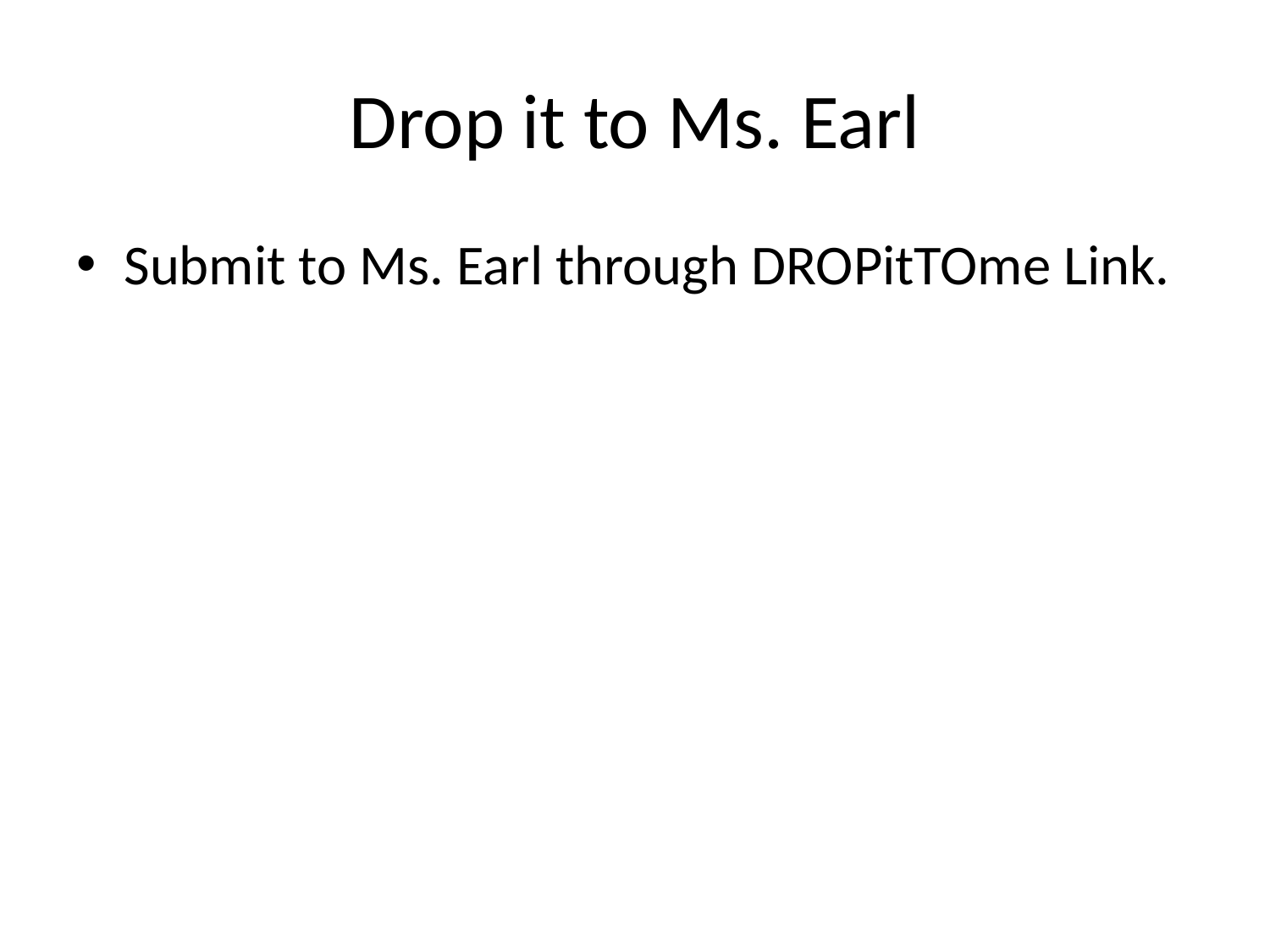

# Drop it to Ms. Earl
Submit to Ms. Earl through DROPitTOme Link.